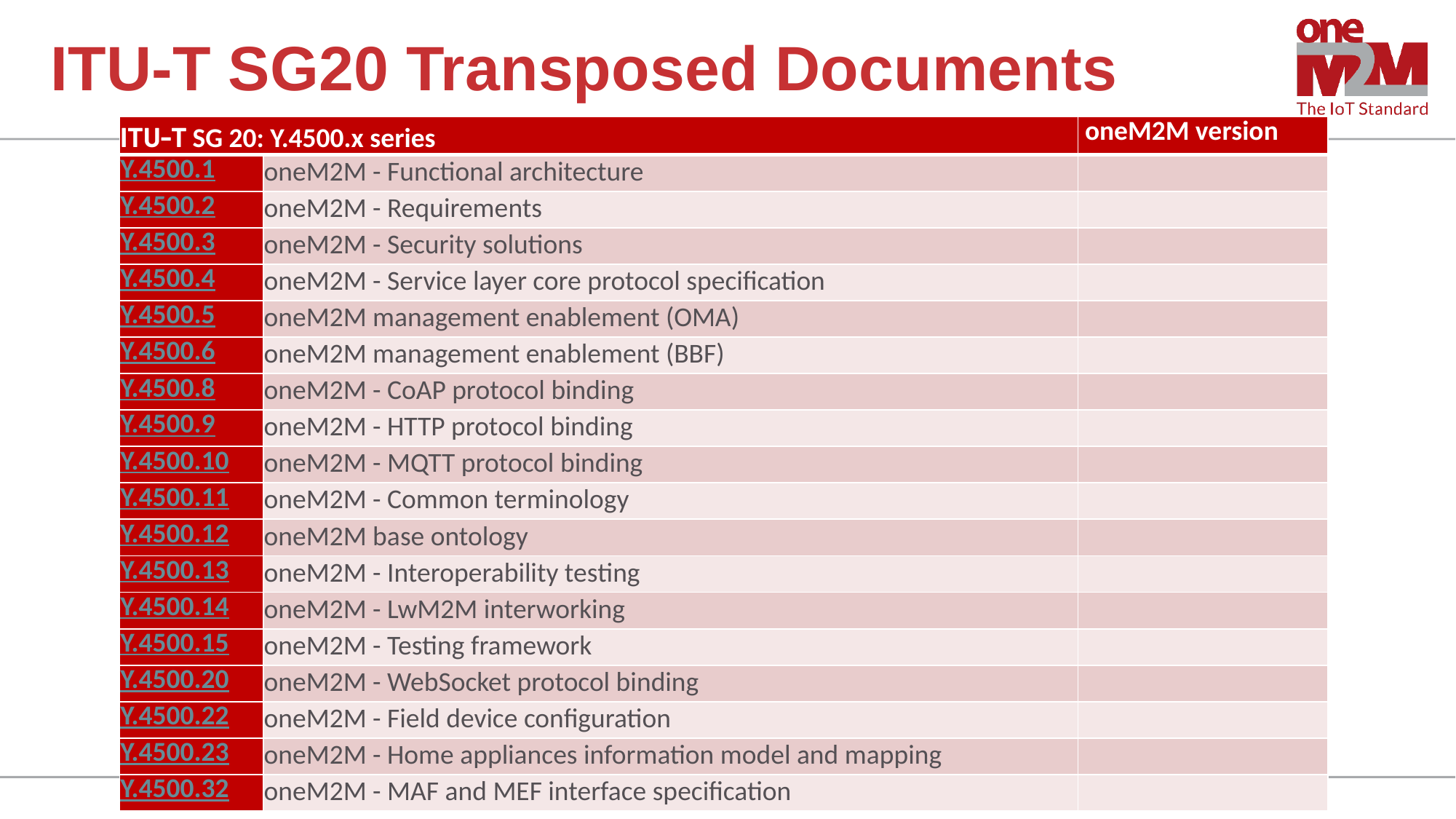

# ITU-T SG20 Transposed Documents
| ITU-T SG 20: Y.4500.x series |  | oneM2M version |
| --- | --- | --- |
| Y.4500.1 | oneM2M - Functional architecture |  |
| Y.4500.2 | oneM2M - Requirements |  |
| Y.4500.3 | oneM2M - Security solutions |  |
| Y.4500.4 | oneM2M - Service layer core protocol specification |  |
| Y.4500.5 | oneM2M management enablement (OMA) |  |
| Y.4500.6 | oneM2M management enablement (BBF) |  |
| Y.4500.8 | oneM2M - CoAP protocol binding |  |
| Y.4500.9 | oneM2M - HTTP protocol binding |  |
| Y.4500.10 | oneM2M - MQTT protocol binding |  |
| Y.4500.11 | oneM2M - Common terminology |  |
| Y.4500.12 | oneM2M base ontology |  |
| Y.4500.13 | oneM2M - Interoperability testing |  |
| Y.4500.14 | oneM2M - LwM2M interworking |  |
| Y.4500.15 | oneM2M - Testing framework |  |
| Y.4500.20 | oneM2M - WebSocket protocol binding |  |
| Y.4500.22 | oneM2M - Field device configuration |  |
| Y.4500.23 | oneM2M - Home appliances information model and mapping |  |
| Y.4500.32 | oneM2M - MAF and MEF interface specification |  |